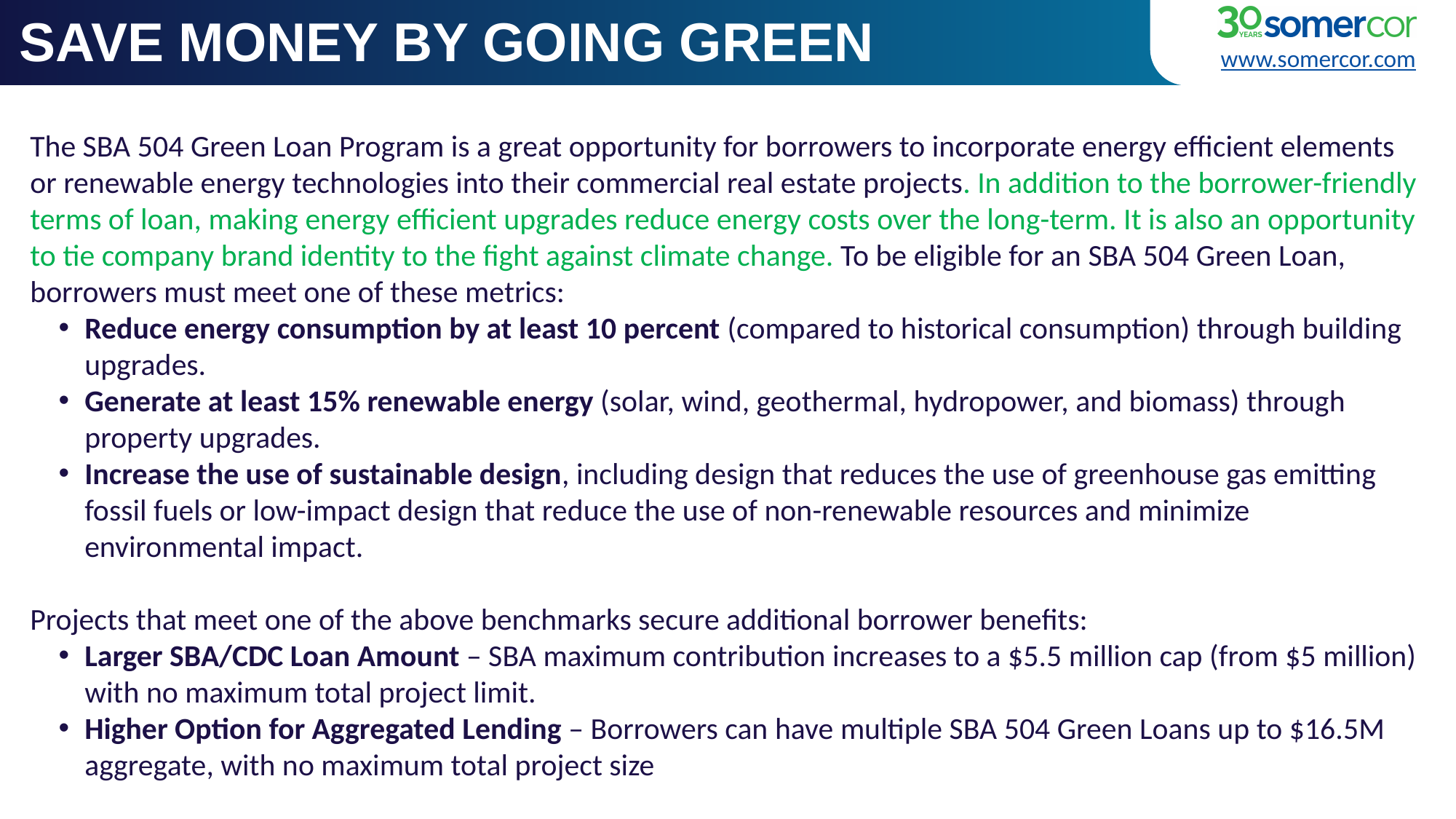

SAVE MONEY BY GOING GREEN
The SBA 504 Green Loan Program is a great opportunity for borrowers to incorporate energy efficient elements or renewable energy technologies into their commercial real estate projects. In addition to the borrower-friendly terms of loan, making energy efficient upgrades reduce energy costs over the long-term. It is also an opportunity to tie company brand identity to the fight against climate change. To be eligible for an SBA 504 Green Loan, borrowers must meet one of these metrics:
Reduce energy consumption by at least 10 percent (compared to historical consumption) through building upgrades.
Generate at least 15% renewable energy (solar, wind, geothermal, hydropower, and biomass) through property upgrades.
Increase the use of sustainable design, including design that reduces the use of greenhouse gas emitting fossil fuels or low-impact design that reduce the use of non-renewable resources and minimize environmental impact.

Projects that meet one of the above benchmarks secure additional borrower benefits:
Larger SBA/CDC Loan Amount – SBA maximum contribution increases to a $5.5 million cap (from $5 million) with no maximum total project limit.
Higher Option for Aggregated Lending – Borrowers can have multiple SBA 504 Green Loans up to $16.5M aggregate, with no maximum total project size